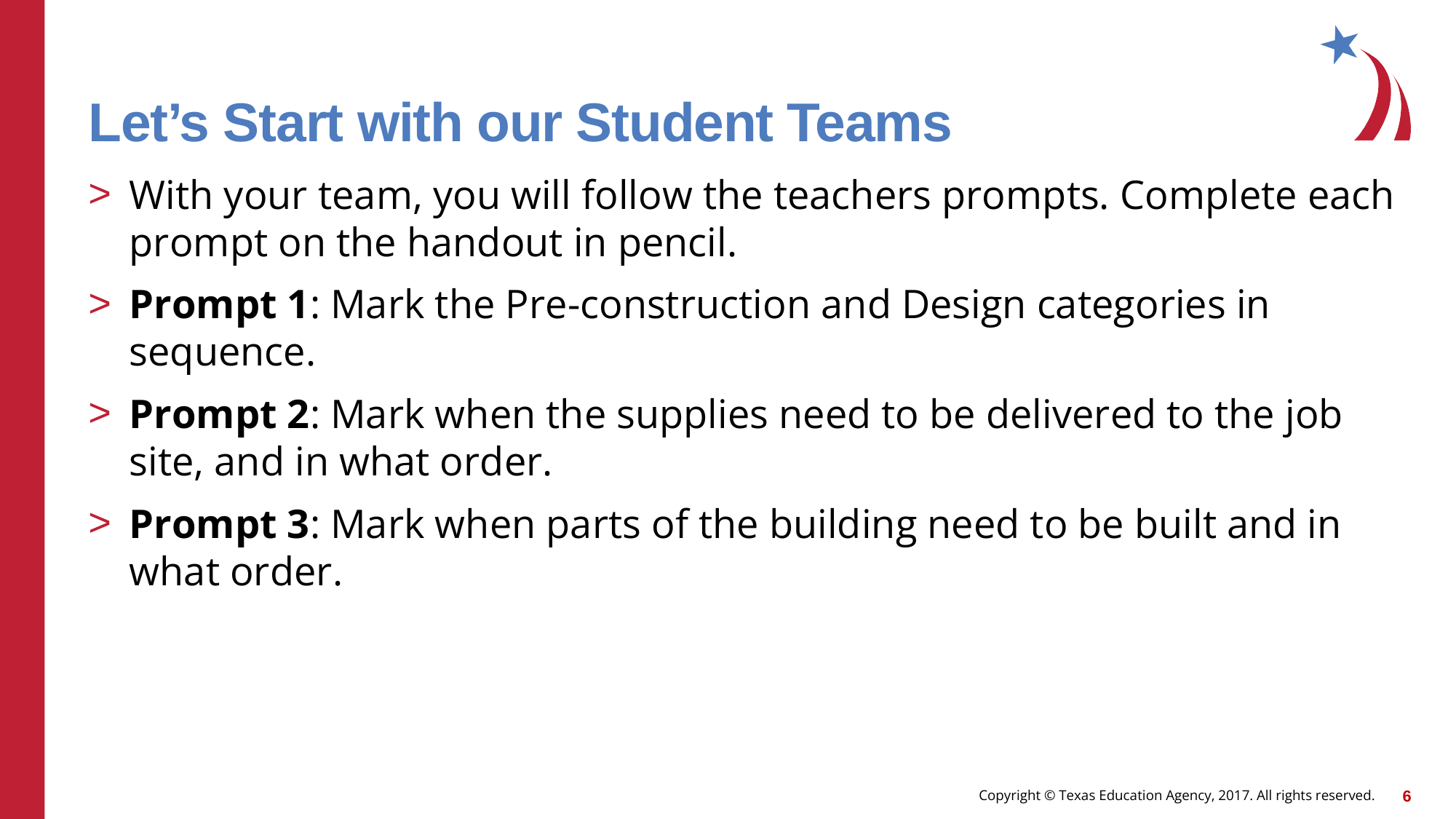

# Let’s Start with our Student Teams
With your team, you will follow the teachers prompts. Complete each prompt on the handout in pencil.
Prompt 1: Mark the Pre-construction and Design categories in sequence.
Prompt 2: Mark when the supplies need to be delivered to the job site, and in what order.
Prompt 3: Mark when parts of the building need to be built and in what order.